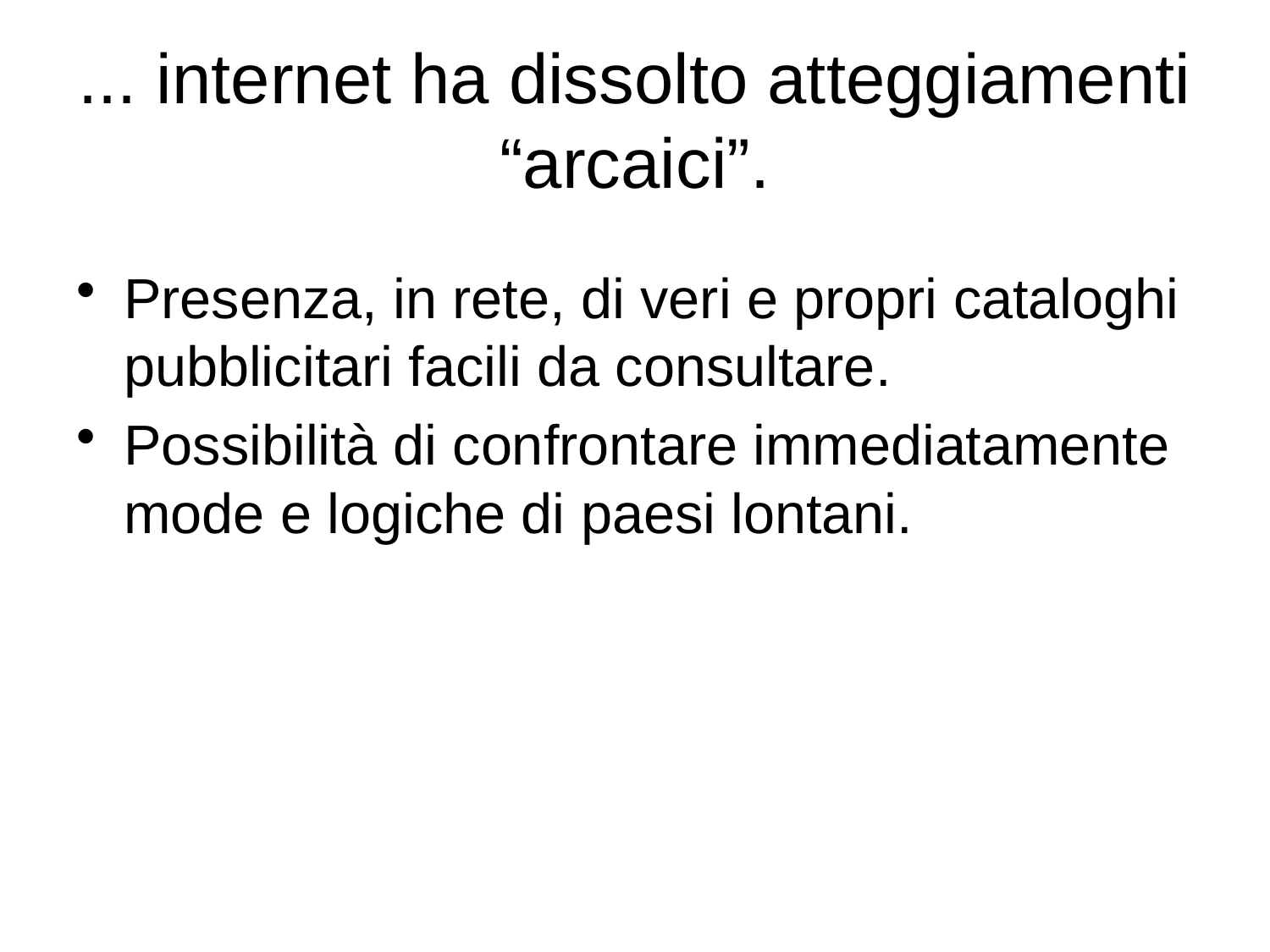

# ... internet ha dissolto atteggiamenti “arcaici”.
Presenza, in rete, di veri e propri cataloghi pubblicitari facili da consultare.
Possibilità di confrontare immediatamente mode e logiche di paesi lontani.